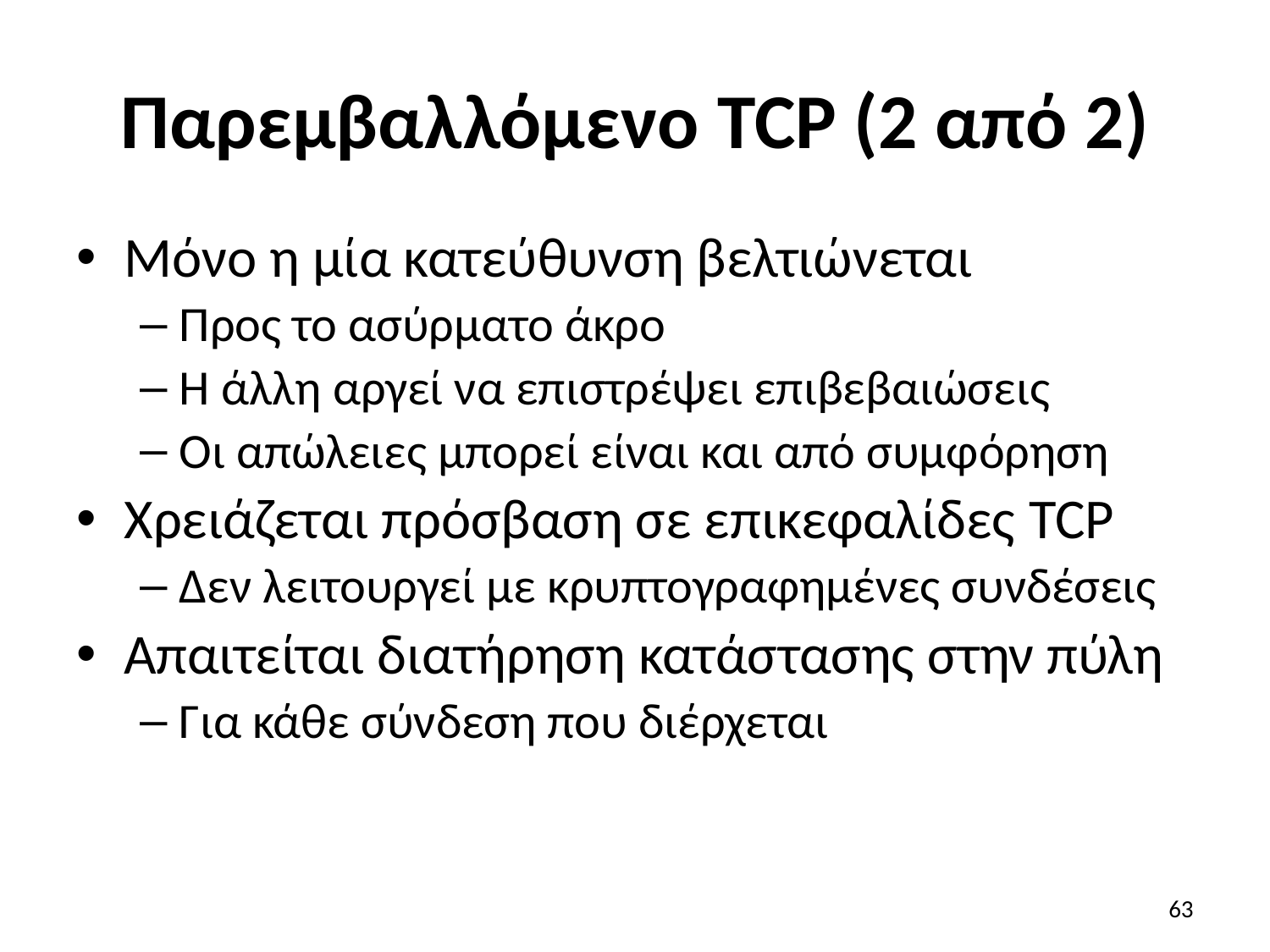

# Παρεμβαλλόμενο TCP (2 από 2)
Μόνο η μία κατεύθυνση βελτιώνεται
Προς το ασύρματο άκρο
Η άλλη αργεί να επιστρέψει επιβεβαιώσεις
Οι απώλειες μπορεί είναι και από συμφόρηση
Χρειάζεται πρόσβαση σε επικεφαλίδες TCP
Δεν λειτουργεί με κρυπτογραφημένες συνδέσεις
Απαιτείται διατήρηση κατάστασης στην πύλη
Για κάθε σύνδεση που διέρχεται
63